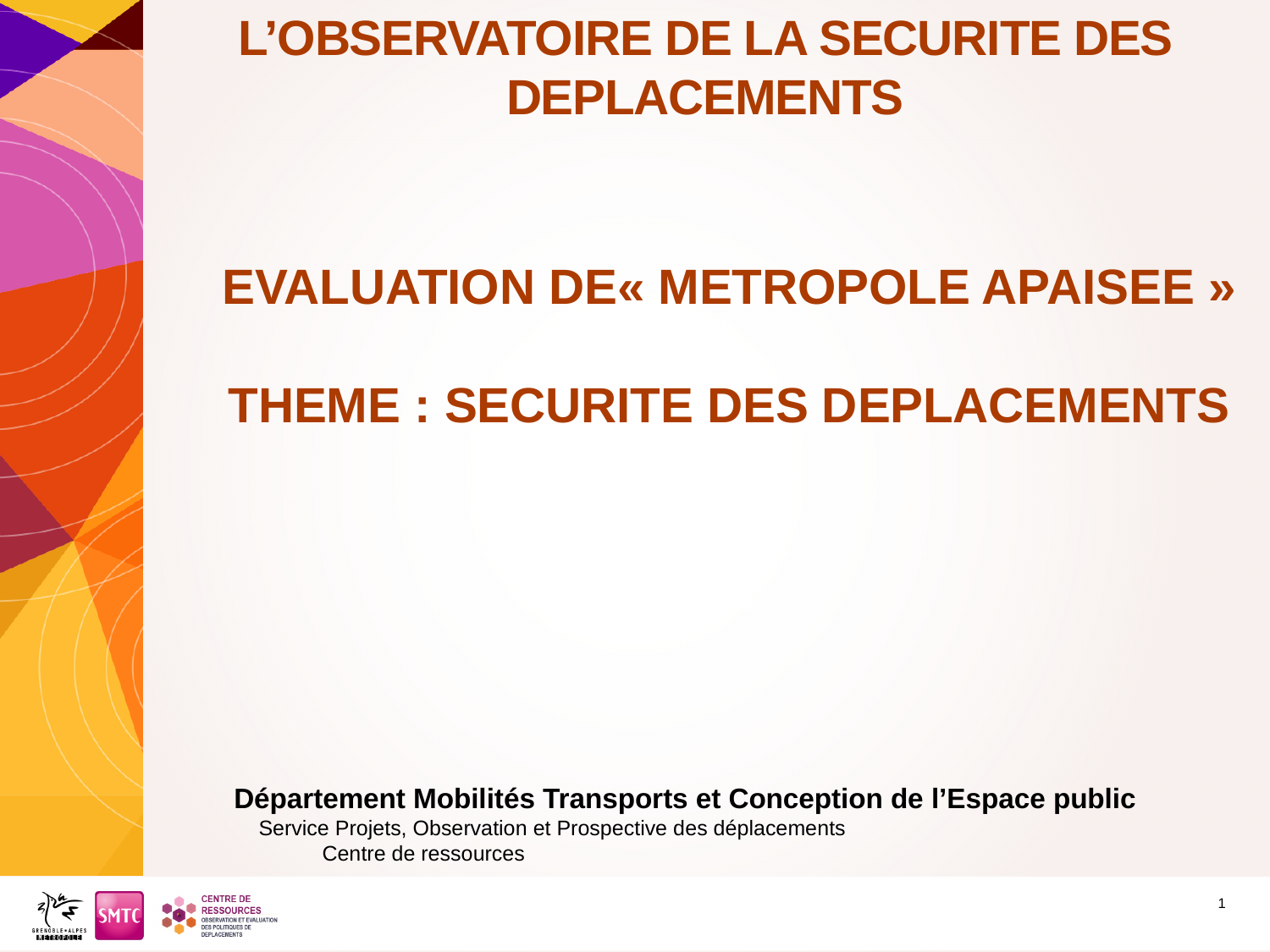

L’OBSERVATOIRE DE LA SECURITE DES DEPLACEMENTS
EVALUATION DE« METROPOLE APAISEE »

THEME : SECURITE DES DEPLACEMENTS
Département Mobilités Transports et Conception de l’Espace public
Service Projets, Observation et Prospective des déplacements
Centre de ressources
1